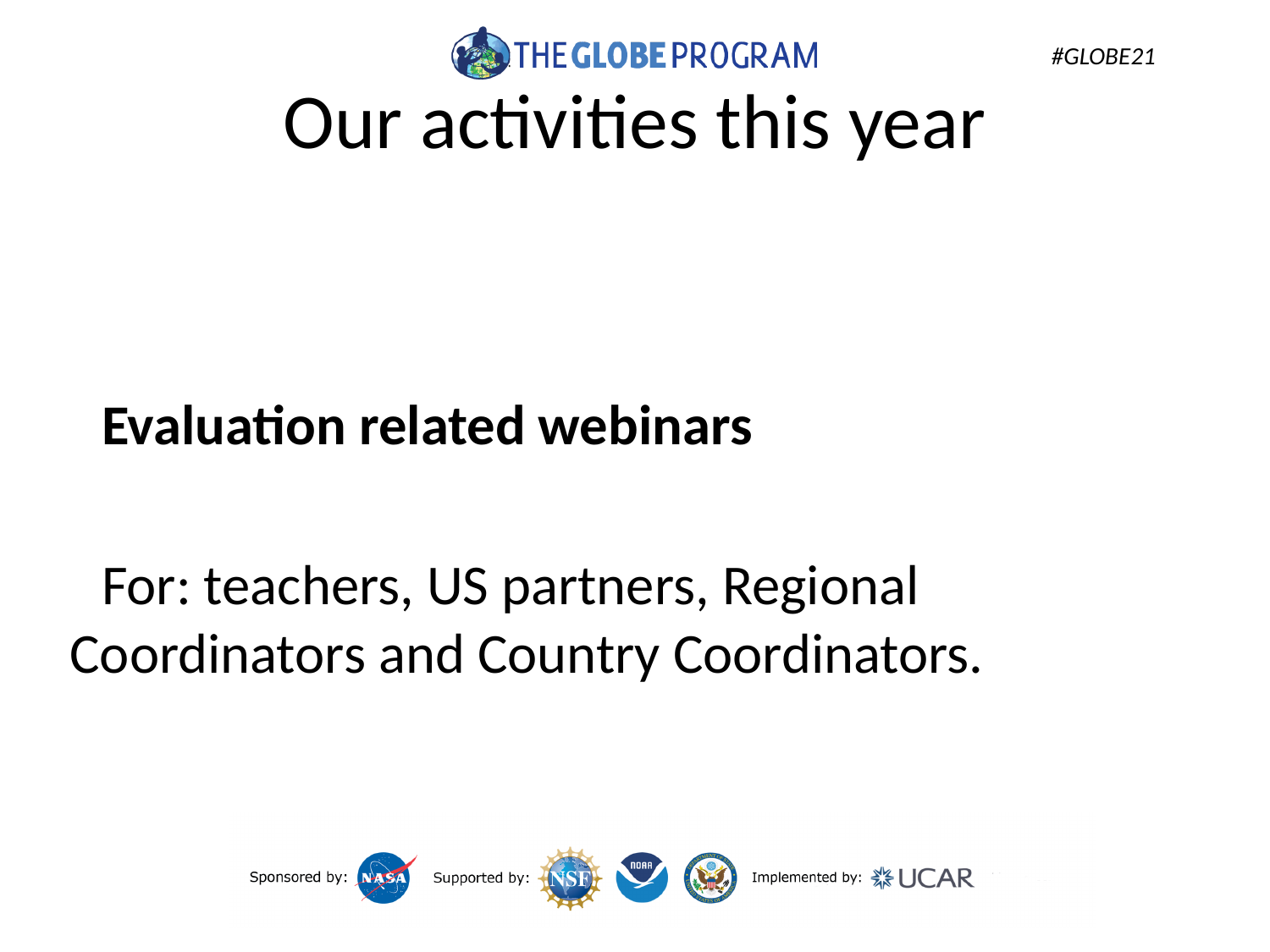

# Our activities this year
Evaluation related webinars

For: teachers, US partners, Regional Coordinators and Country Coordinators.